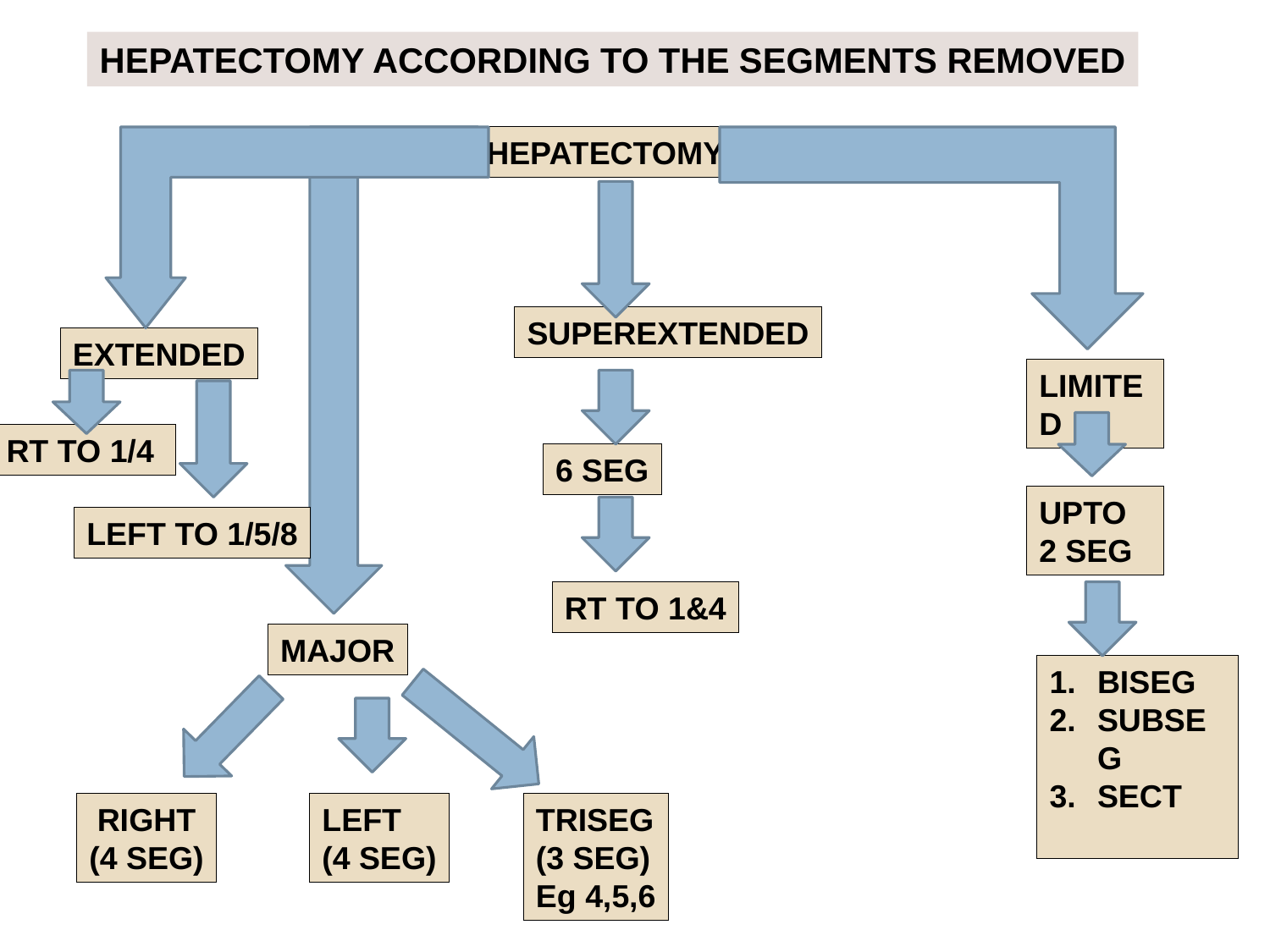

HEPATECTOMY ACCORDING TO THE SEGMENTS REMOVED

HEPATECTOMY

SUPEREXTENDED
EXTENDED
LIMITED

RT TO 1/4
6 SEG
UPTO 2 SEG

LEFT TO 1/5/8
RT TO 1&4

MAJOR

BISEG
SUBSEG
SECT

RIGHT
(4 SEG)
LEFT
(4 SEG)
TRISEG
(3 SEG)
Eg 4,5,6